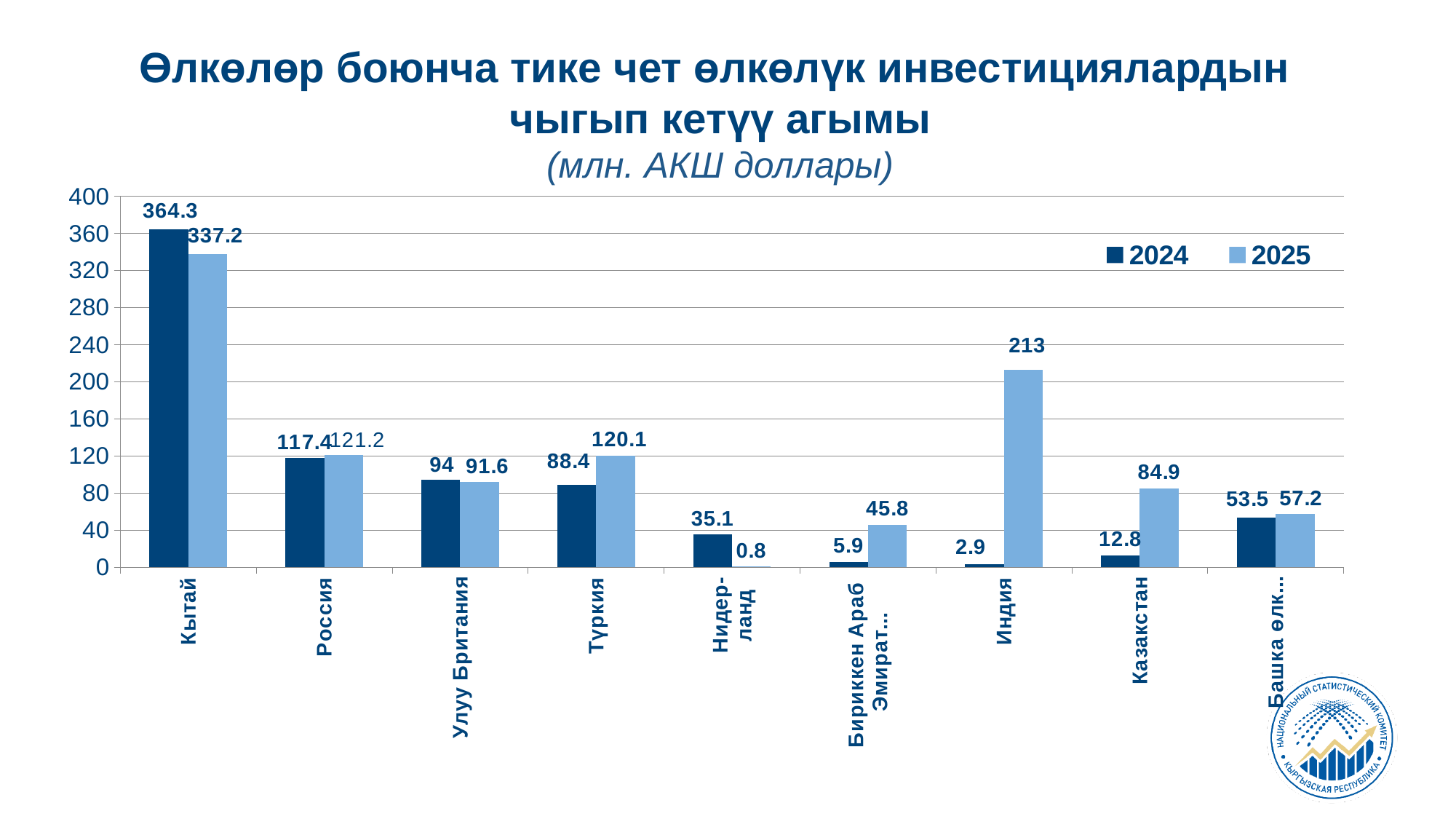

Өлкөлөр боюнча тике чет өлкөлүк инвестициялардын
чыгып кетүү агымы
(млн. АКШ доллары)

### Chart

| Category | 2024 | 2025 |
|---|---|---|
| Кытай | 364.3 | 337.2 |
| Россия | 117.4 | 121.2 |
| Улуу Британия | 94.0 | 91.6 |
| Түркия | 88.4 | 120.1 |
| Нидер-
ланд | 35.1 | 0.8 |
| Бириккен Араб
Эмираттары | 5.9 | 45.8 |
| Индия | 2.9 | 213.0 |
| Казакстан | 12.8 | 84.9 |
| Башка өлкөлөр | 53.5 | 57.2 |
23